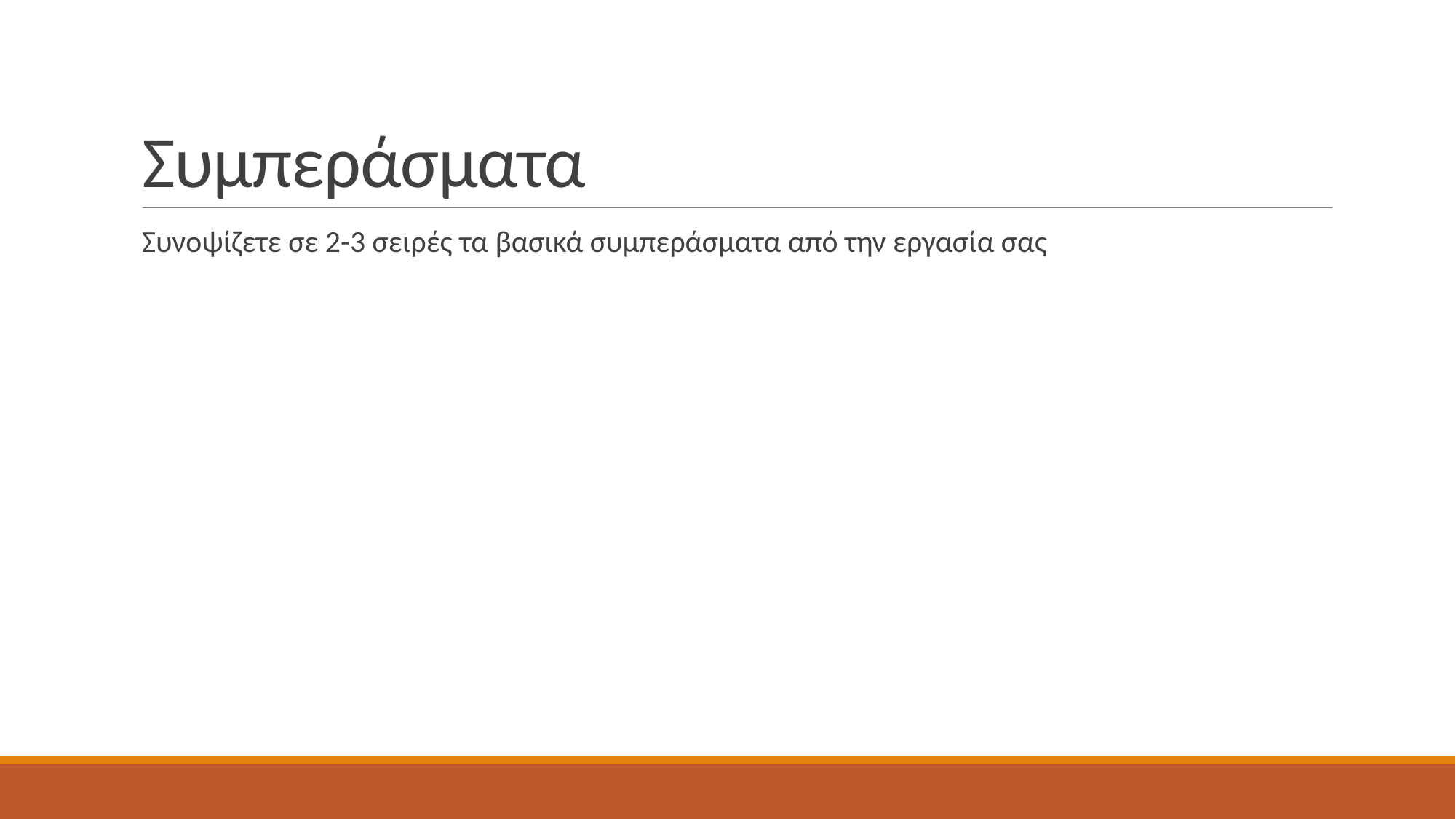

# Συμπεράσματα
Συνοψίζετε σε 2-3 σειρές τα βασικά συμπεράσματα από την εργασία σας